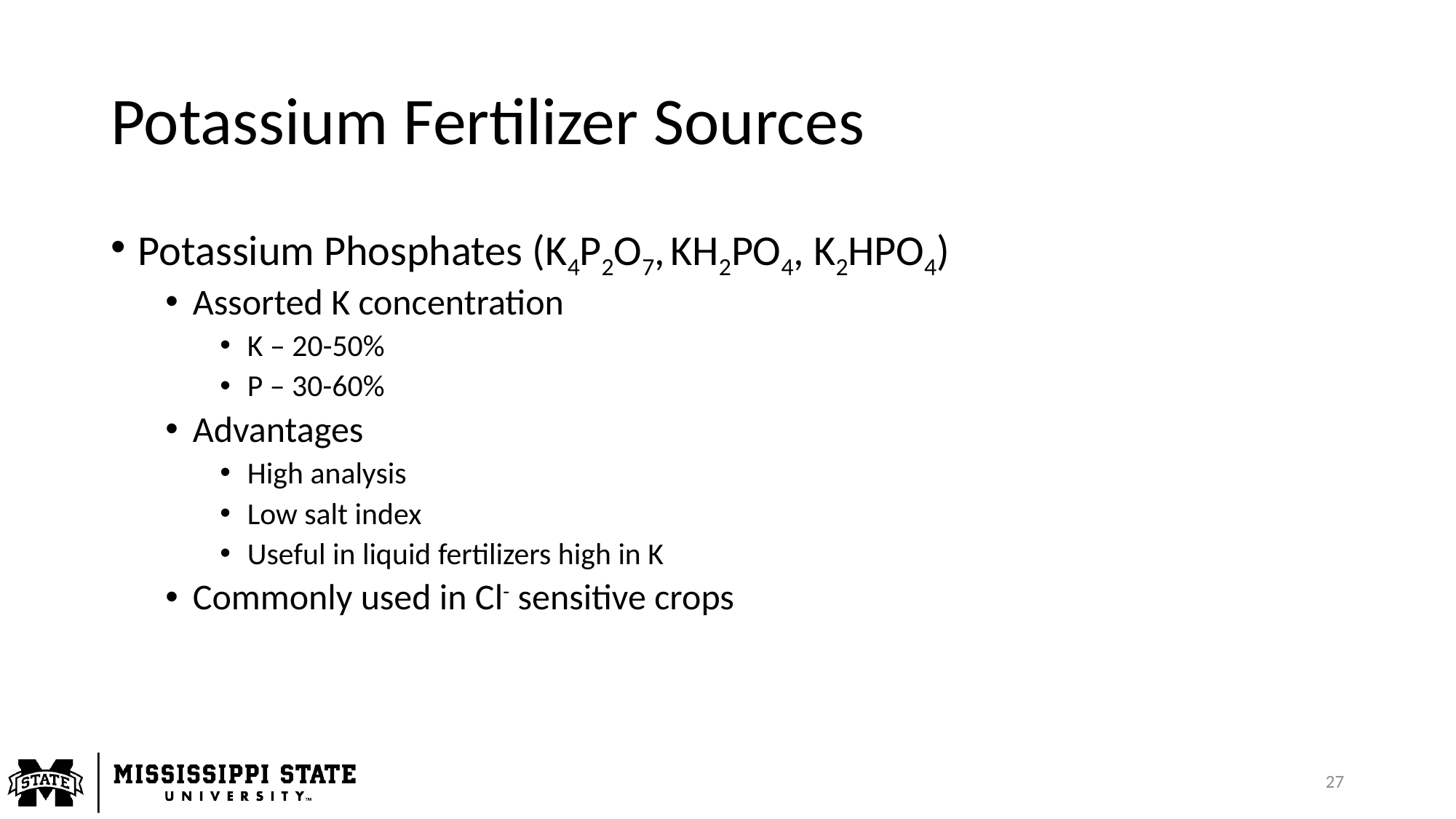

# Potassium Fertilizer Sources
Potassium Phosphates (K4P2O7, KH2PO4, K2HPO4)
Assorted K concentration
K – 20-50%
P – 30-60%
Advantages
High analysis
Low salt index
Useful in liquid fertilizers high in K
Commonly used in Cl- sensitive crops
27